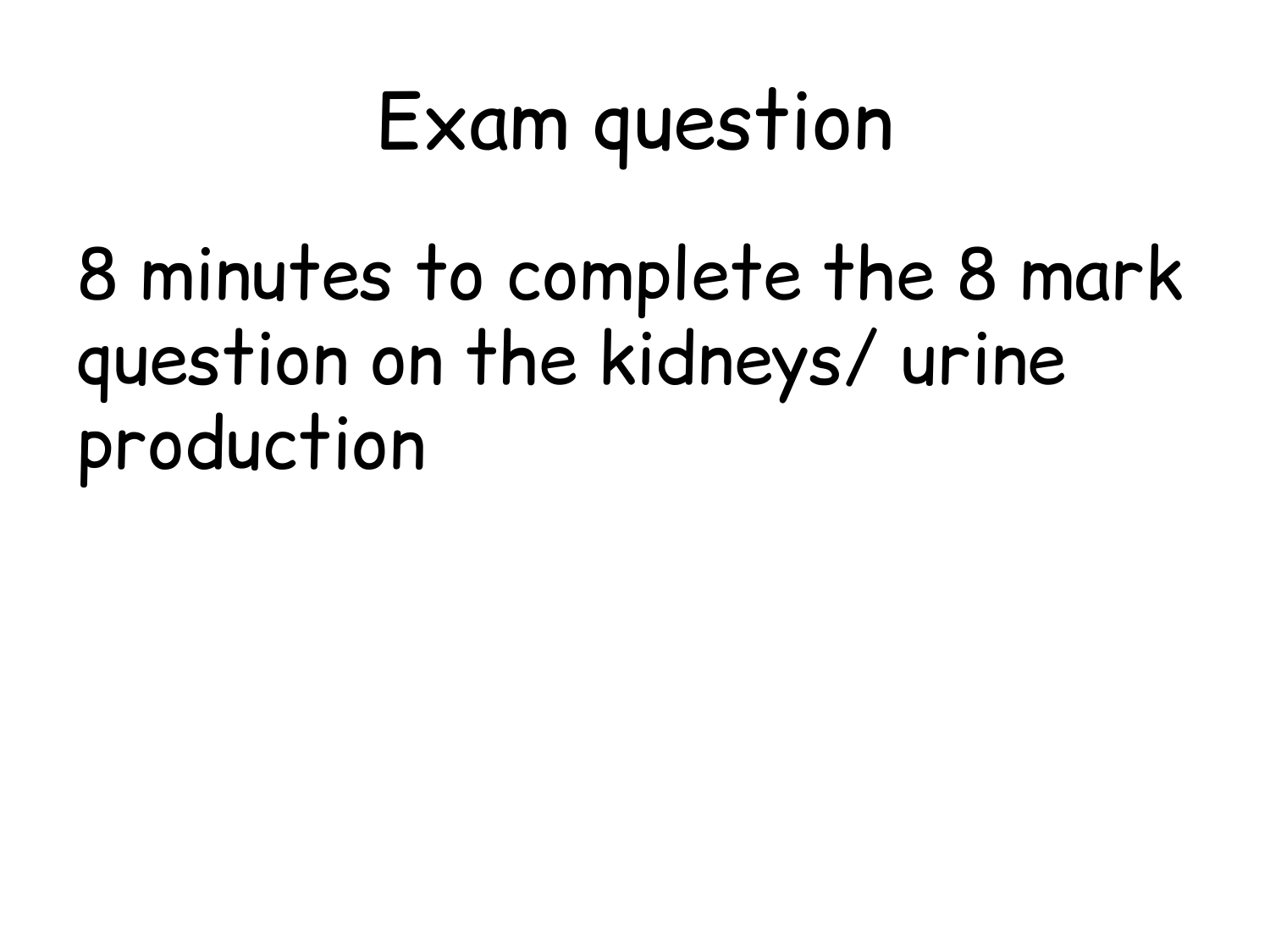

# Exam question
8 minutes to complete the 8 mark question on the kidneys/ urine production